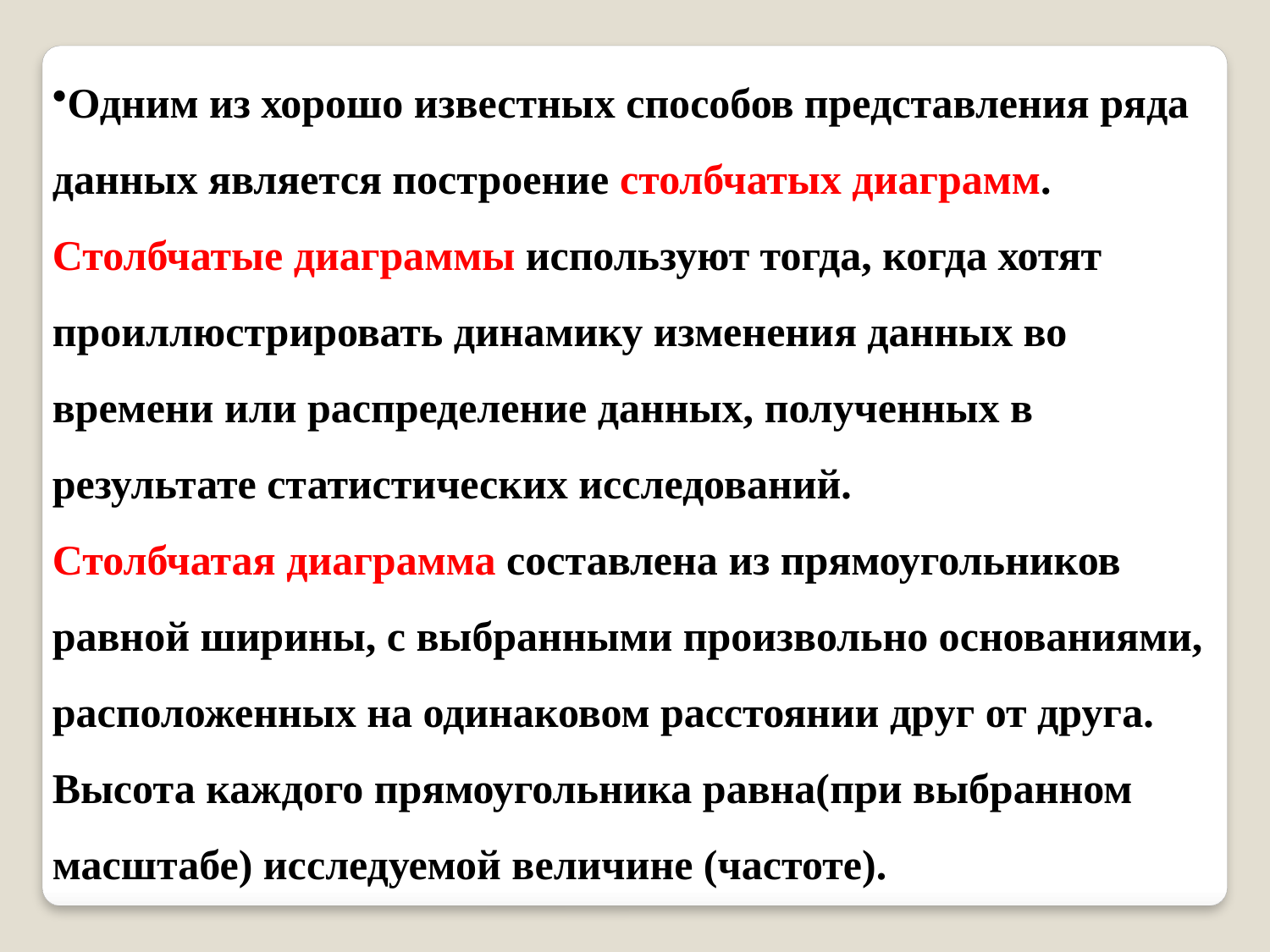

Одним из хорошо известных способов представления ряда данных является построение столбчатых диаграмм.
Столбчатые диаграммы используют тогда, когда хотят проиллюстрировать динамику изменения данных во времени или распределение данных, полученных в результате статистических исследований.
Столбчатая диаграмма составлена из прямоугольников равной ширины, с выбранными произвольно основаниями, расположенных на одинаковом расстоянии друг от друга. Высота каждого прямоугольника равна(при выбранном масштабе) исследуемой величине (частоте).